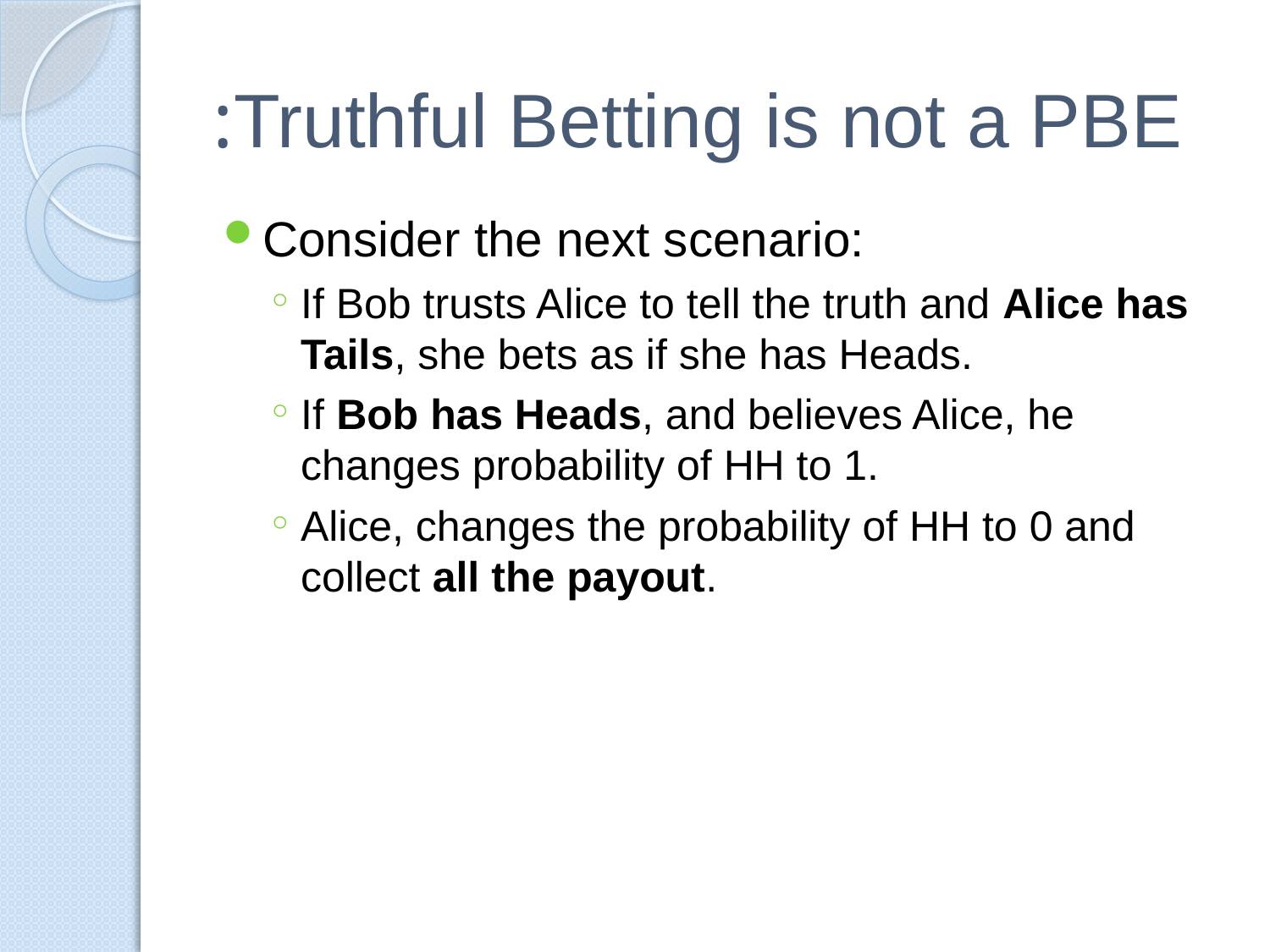

# Truthful Betting is not a PBE:
Consider the next scenario:
If Bob trusts Alice to tell the truth and Alice has Tails, she bets as if she has Heads.
If Bob has Heads, and believes Alice, he changes probability of HH to 1.
Alice, changes the probability of HH to 0 and collect all the payout.